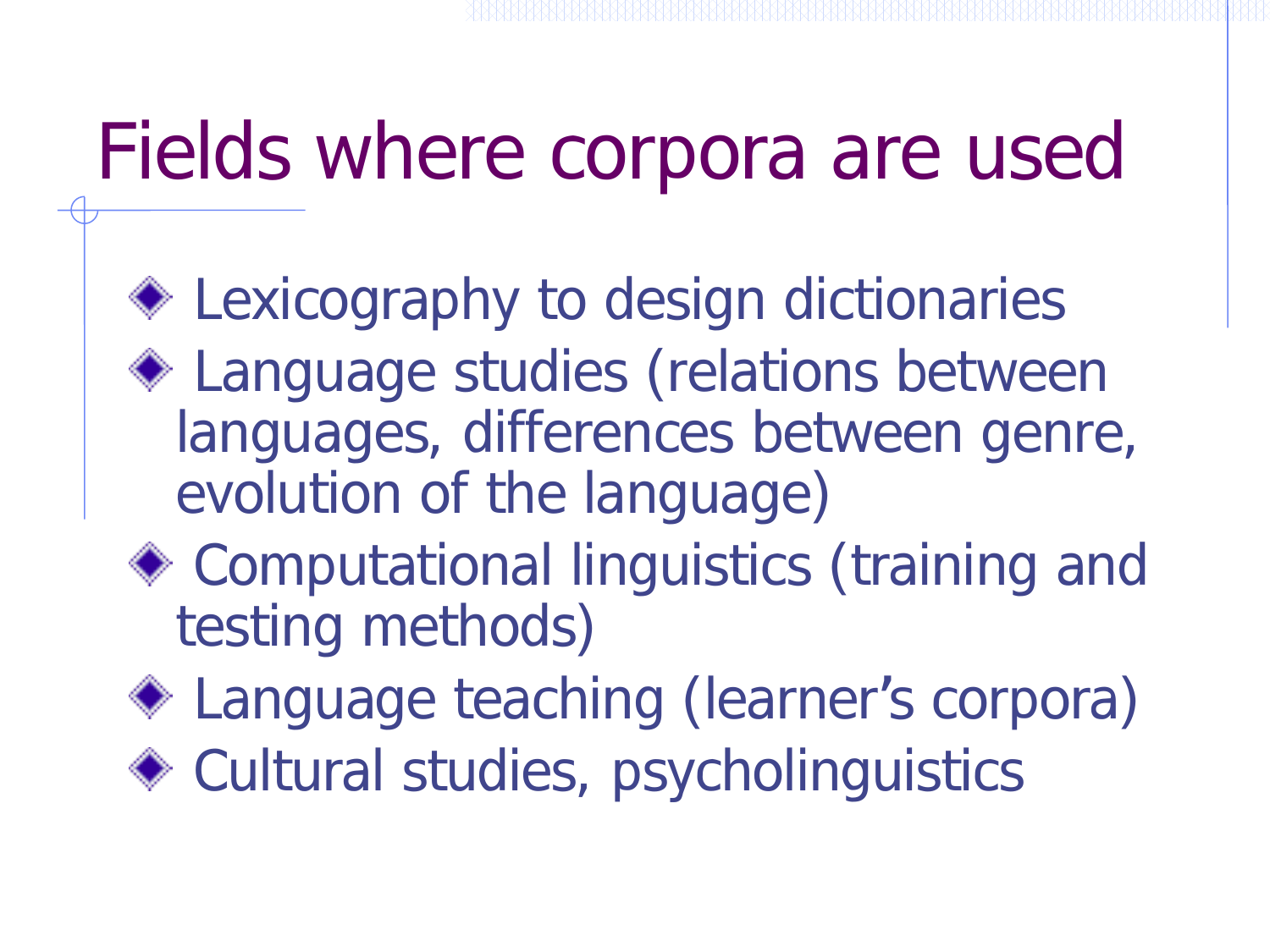

# Fields where corpora are used
 Lexicography to design dictionaries
 Language studies (relations between languages, differences between genre, evolution of the language)
 Computational linguistics (training and testing methods)
 Language teaching (learner’s corpora)
 Cultural studies, psycholinguistics